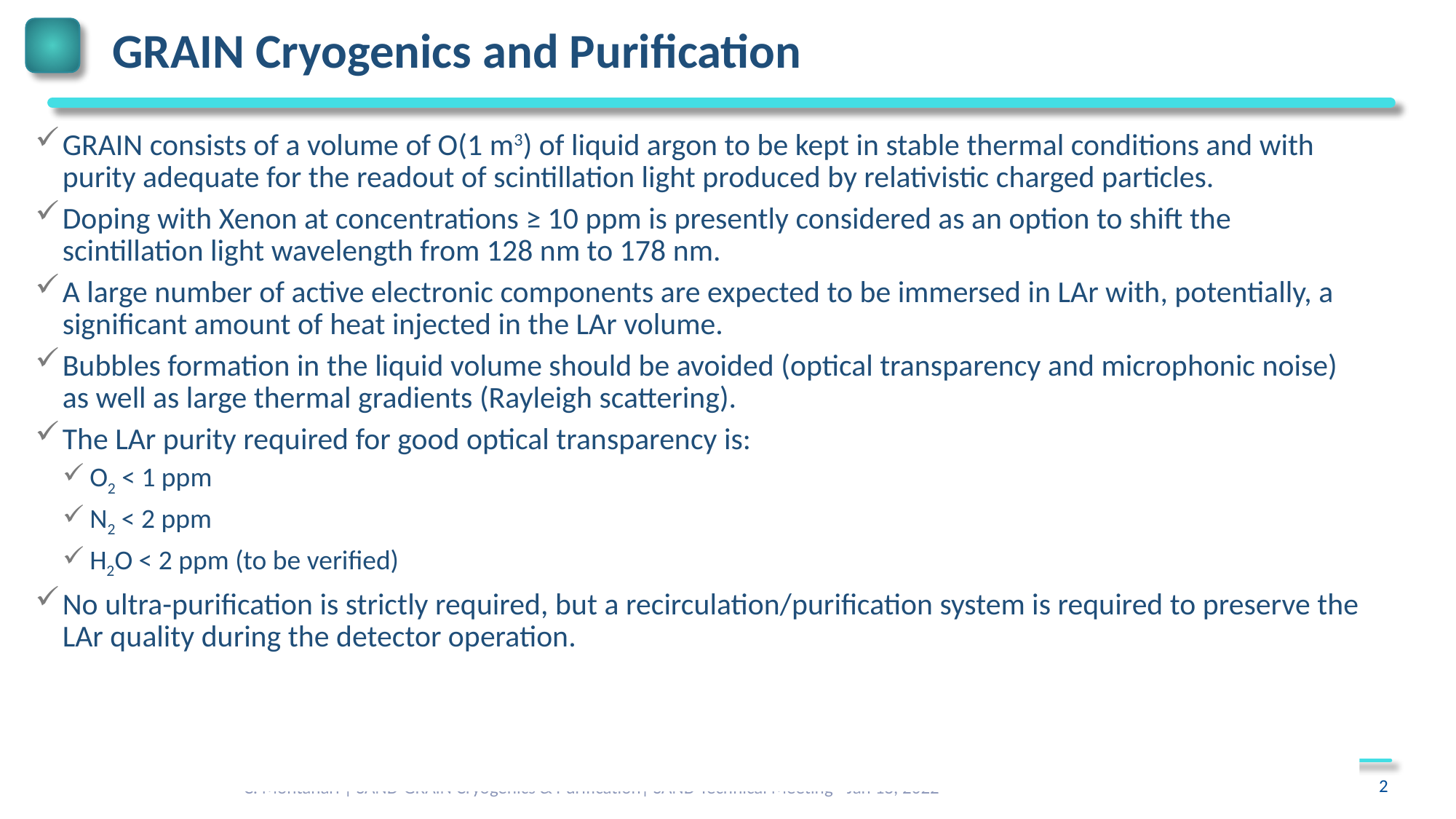

# GRAIN Cryogenics and Purification
GRAIN consists of a volume of O(1 m3) of liquid argon to be kept in stable thermal conditions and with purity adequate for the readout of scintillation light produced by relativistic charged particles.
Doping with Xenon at concentrations ≥ 10 ppm is presently considered as an option to shift the scintillation light wavelength from 128 nm to 178 nm.
A large number of active electronic components are expected to be immersed in LAr with, potentially, a significant amount of heat injected in the LAr volume.
Bubbles formation in the liquid volume should be avoided (optical transparency and microphonic noise) as well as large thermal gradients (Rayleigh scattering).
The LAr purity required for good optical transparency is:
O2 < 1 ppm
N2 < 2 ppm
H2O < 2 ppm (to be verified)
No ultra-purification is strictly required, but a recirculation/purification system is required to preserve the LAr quality during the detector operation.

C. Montanari | SAND-GRAIN Cryogenics & Purification| SAND Technical Meeting - Jan 18, 2022